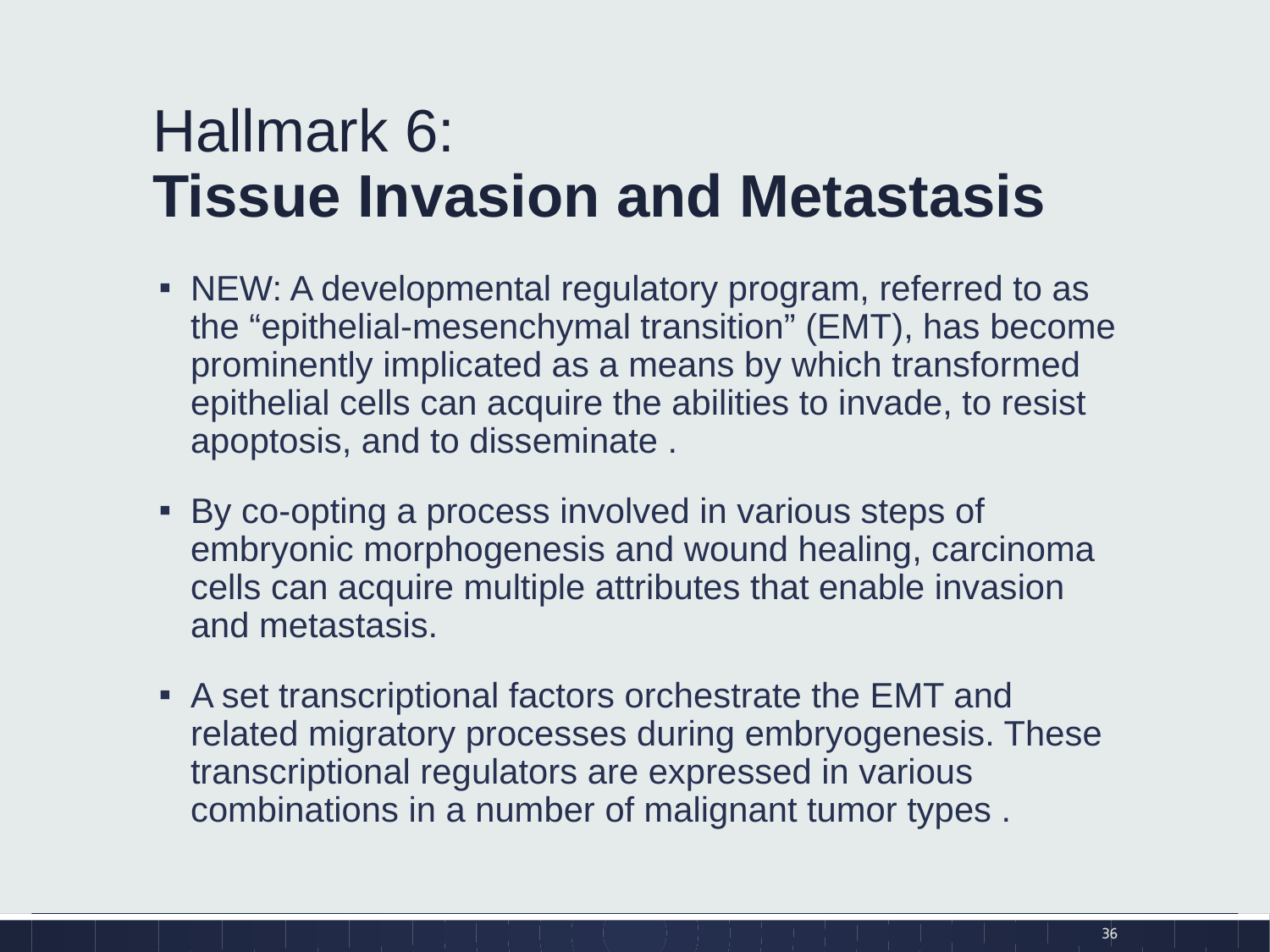

# Hallmark 6: Tissue Invasion and Metastasis
NEW: A developmental regulatory program, referred to as the “epithelial-mesenchymal transition” (EMT), has become prominently implicated as a means by which transformed epithelial cells can acquire the abilities to invade, to resist apoptosis, and to disseminate .
By co-opting a process involved in various steps of embryonic morphogenesis and wound healing, carcinoma cells can acquire multiple attributes that enable invasion and metastasis.
A set transcriptional factors orchestrate the EMT and related migratory processes during embryogenesis. These transcriptional regulators are expressed in various combinations in a number of malignant tumor types .
36